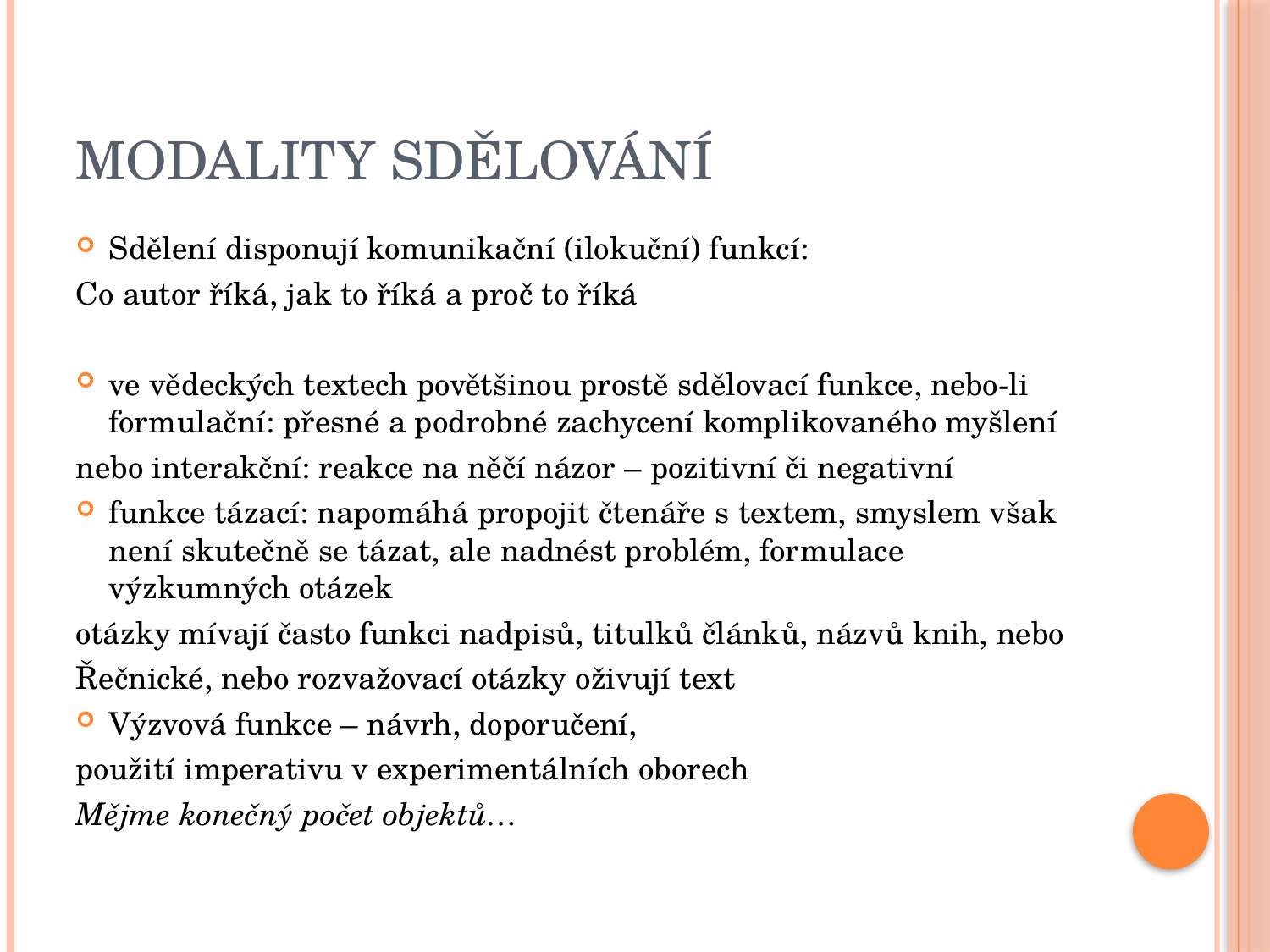

# Modality sdělování
Sdělení disponují komunikační (ilokuční) funkcí:
Co autor říká, jak to říká a proč to říká

ve vědeckých textech povětšinou prostě sdělovací funkce, nebo-li formulační: přesné a podrobné zachycení komplikovaného myšlení
nebo interakční: reakce na něčí názor – pozitivní či negativní
funkce tázací: napomáhá propojit čtenáře s textem, smyslem však není skutečně se tázat, ale nadnést problém, formulace výzkumných otázek
otázky mívají často funkci nadpisů, titulků článků, názvů knih, nebo
Řečnické, nebo rozvažovací otázky oživují text
Výzvová funkce – návrh, doporučení,
použití imperativu v experimentálních oborech
Mějme konečný počet objektů…